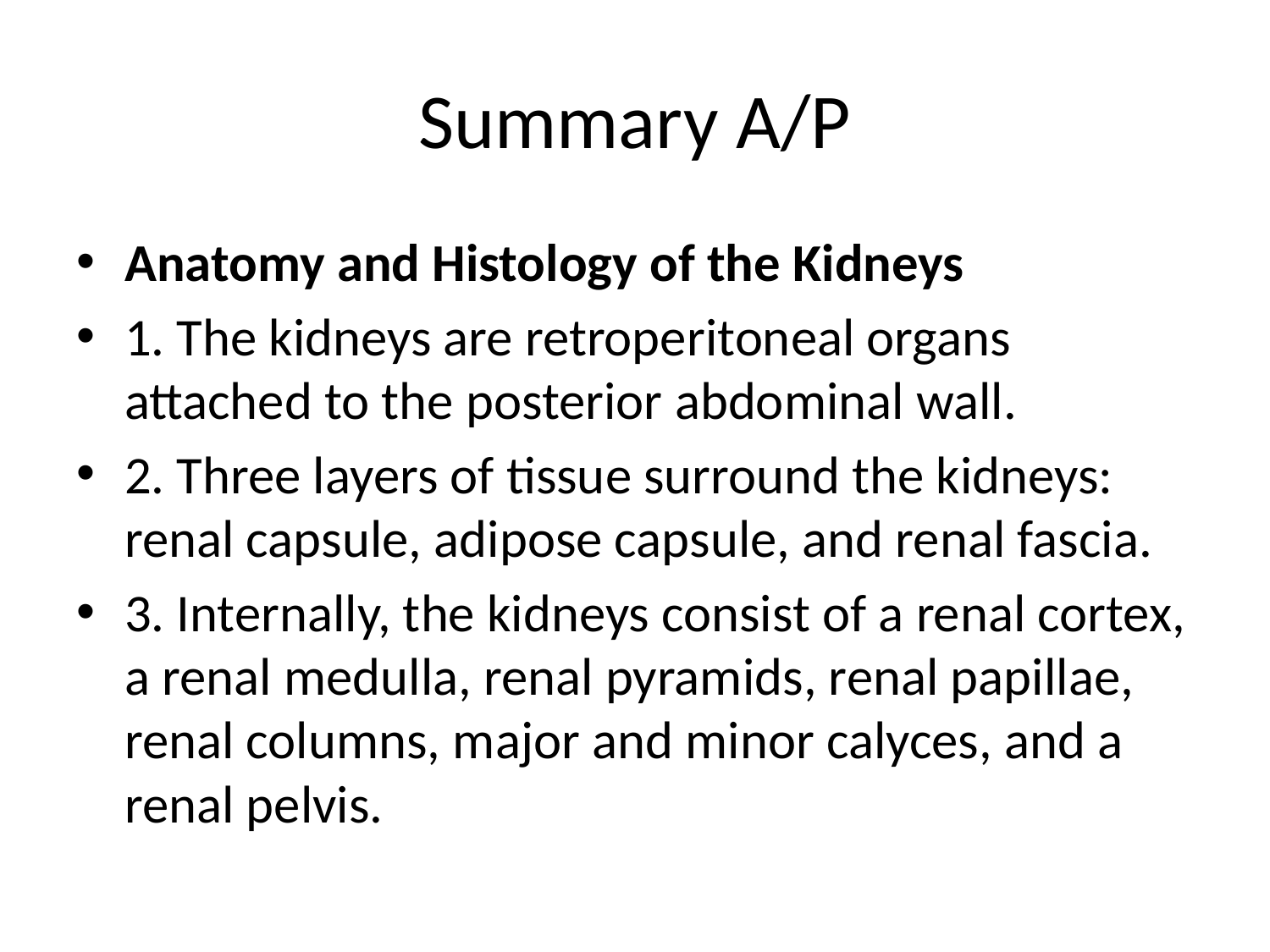

# Summary A/P
Anatomy and Histology of the Kidneys
1. The kidneys are retroperitoneal organs attached to the posterior abdominal wall.
2. Three layers of tissue surround the kidneys: renal capsule, adipose capsule, and renal fascia.
3. Internally, the kidneys consist of a renal cortex, a renal medulla, renal pyramids, renal papillae, renal columns, major and minor calyces, and a renal pelvis.